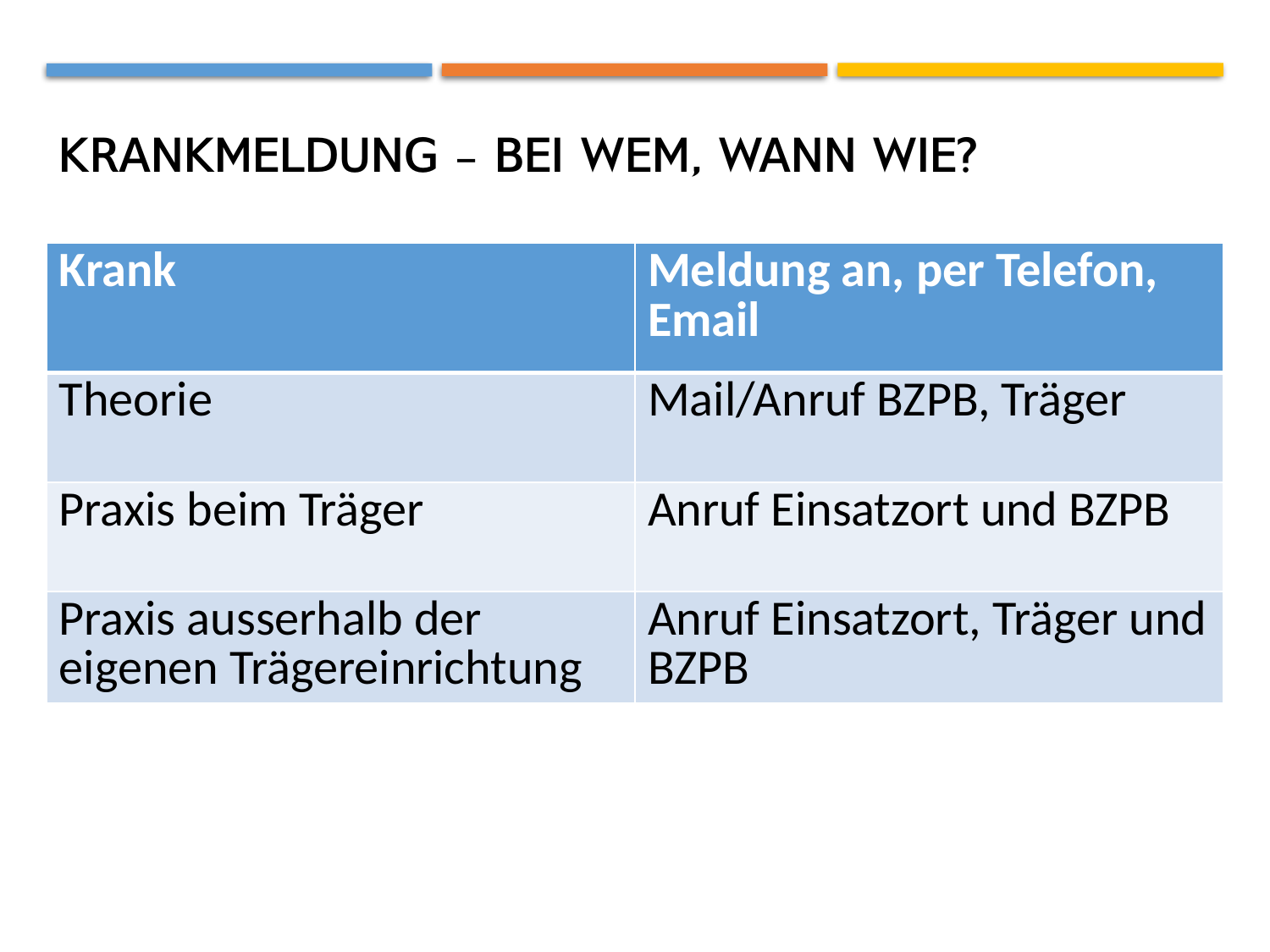

# Krankmeldung – bei wem, wann wie?
| Krank | Meldung an, per Telefon, Email |
| --- | --- |
| Theorie | Mail/Anruf BZPB, Träger |
| Praxis beim Träger | Anruf Einsatzort und BZPB |
| Praxis ausserhalb der eigenen Trägereinrichtung | Anruf Einsatzort, Träger und BZPB |